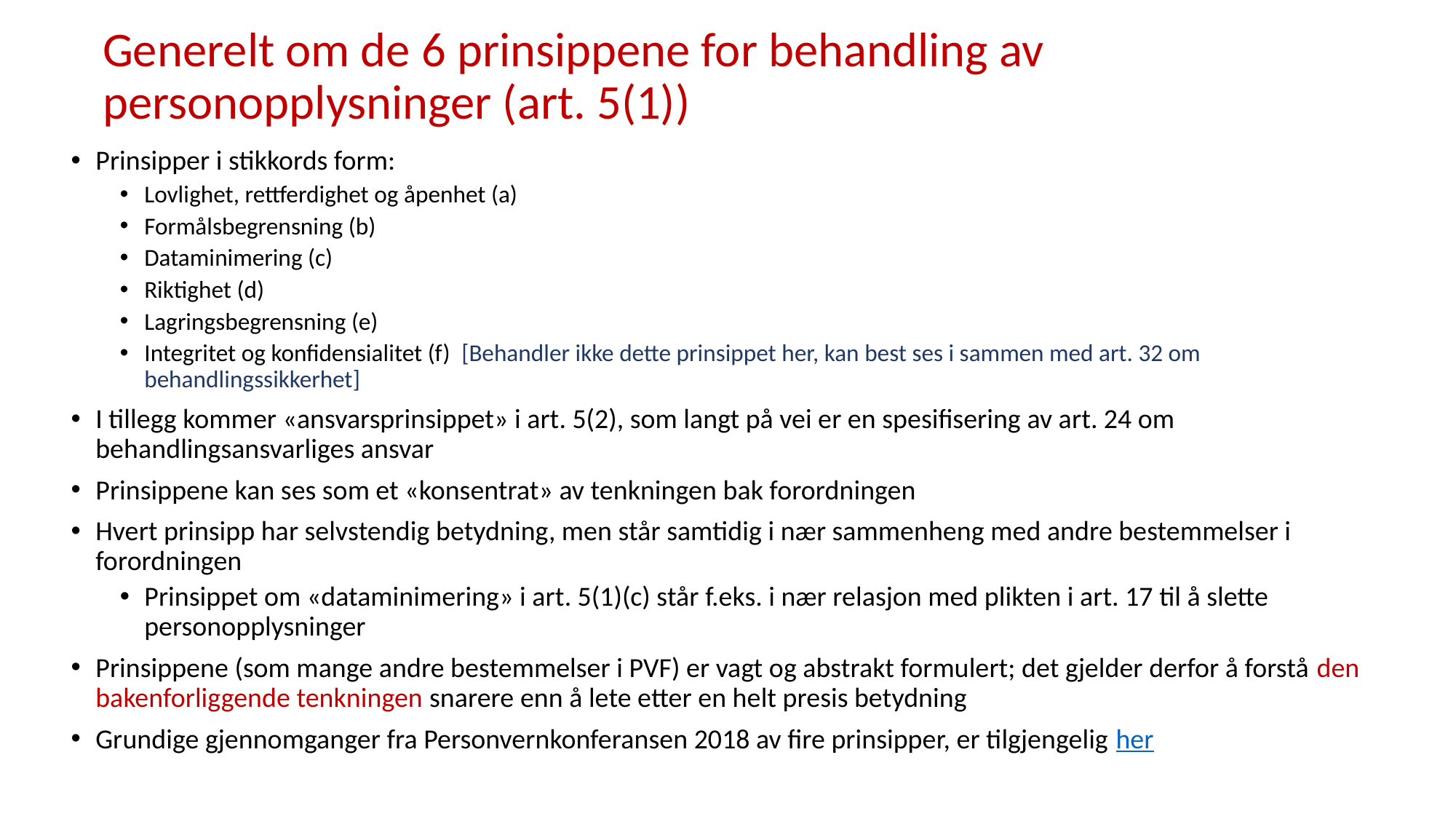

# Generelt om de 6 prinsippene for behandling av personopplysninger (art. 5(1))
Prinsipper i stikkords form:
Lovlighet, rettferdighet og åpenhet (a)
Formålsbegrensning (b)
Dataminimering (c)
Riktighet (d)
Lagringsbegrensning (e)
Integritet og konfidensialitet (f)  [Behandler ikke dette prinsippet her, kan best ses i sammen med art. 32 om behandlingssikkerhet]
I tillegg kommer «ansvarsprinsippet» i art. 5(2), som langt på vei er en spesifisering av art. 24 om behandlingsansvarliges ansvar
Prinsippene kan ses som et «konsentrat» av tenkningen bak forordningen
Hvert prinsipp har selvstendig betydning, men står samtidig i nær sammenheng med andre bestemmelser i forordningen
Prinsippet om «dataminimering» i art. 5(1)(c) står f.eks. i nær relasjon med plikten i art. 17 til å slette personopplysninger
Prinsippene (som mange andre bestemmelser i PVF) er vagt og abstrakt formulert; det gjelder derfor å forstå den bakenforliggende tenkningen snarere enn å lete etter en helt presis betydning
Grundige gjennomganger fra Personvernkonferansen 2018 av fire prinsipper, er tilgjengelig her